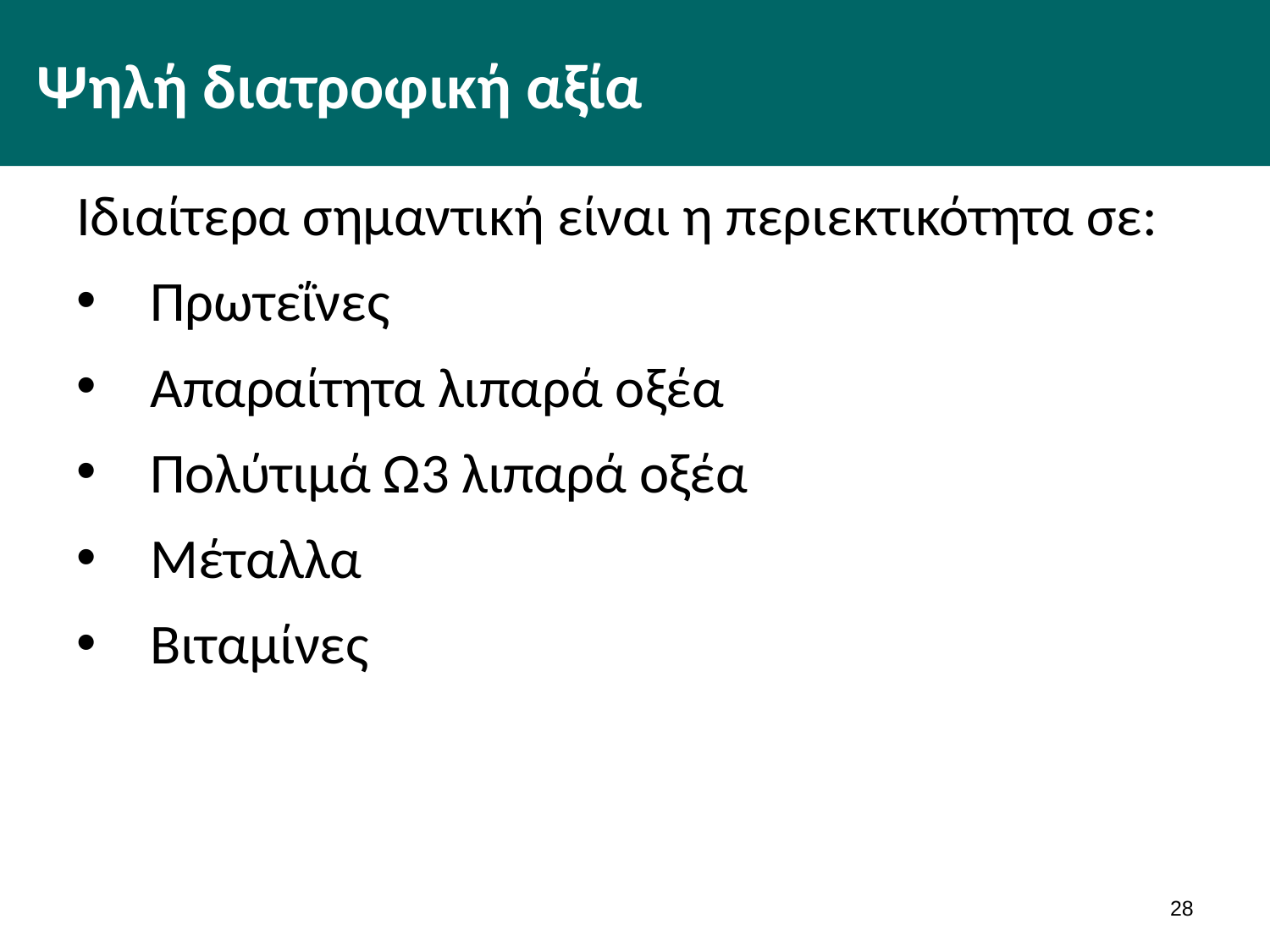

# Ψηλή διατροφική αξία
Ιδιαίτερα σημαντική είναι η περιεκτικότητα σε:
Πρωτεΐνες
Απαραίτητα λιπαρά οξέα
Πολύτιμά Ω3 λιπαρά οξέα
Μέταλλα
Βιταμίνες
28